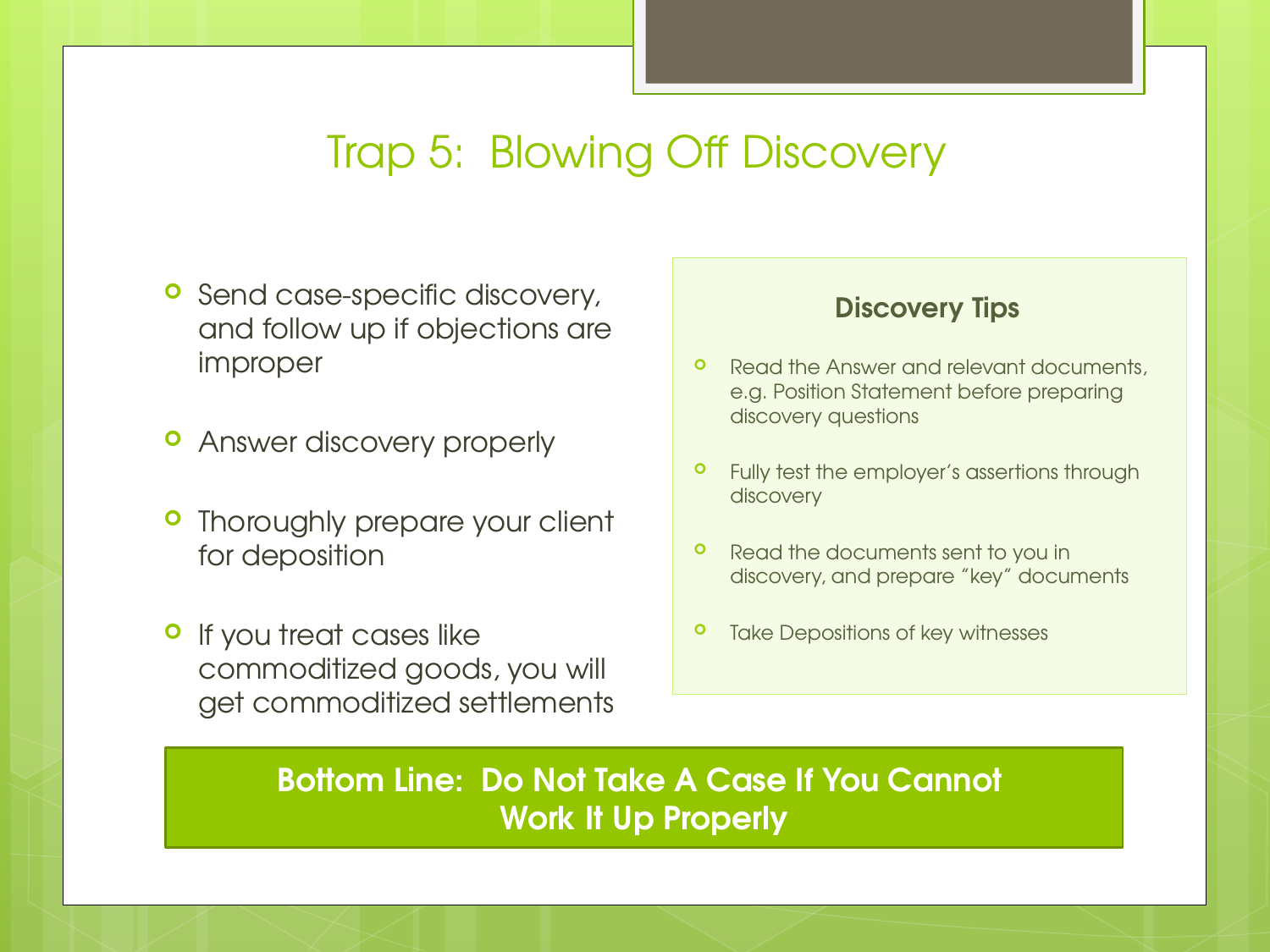

# Trap 5:  Blowing Off Discovery

Send case-specific discovery, and follow up if objections are improper

Answer discovery properly

Thoroughly prepare your client for deposition

If you treat cases like commoditized goods, you will get commoditized settlements

Discovery Tips

Read the Answer and relevant documents, e.g. Position Statement before preparing discovery questions

Fully test the employer’s assertions through discovery

Read the documents sent to you in discovery, and prepare ”key” documents

Take Depositions of key witnesses

Bottom Line:  Do Not Take A Case If You Cannot
Work It Up Properly